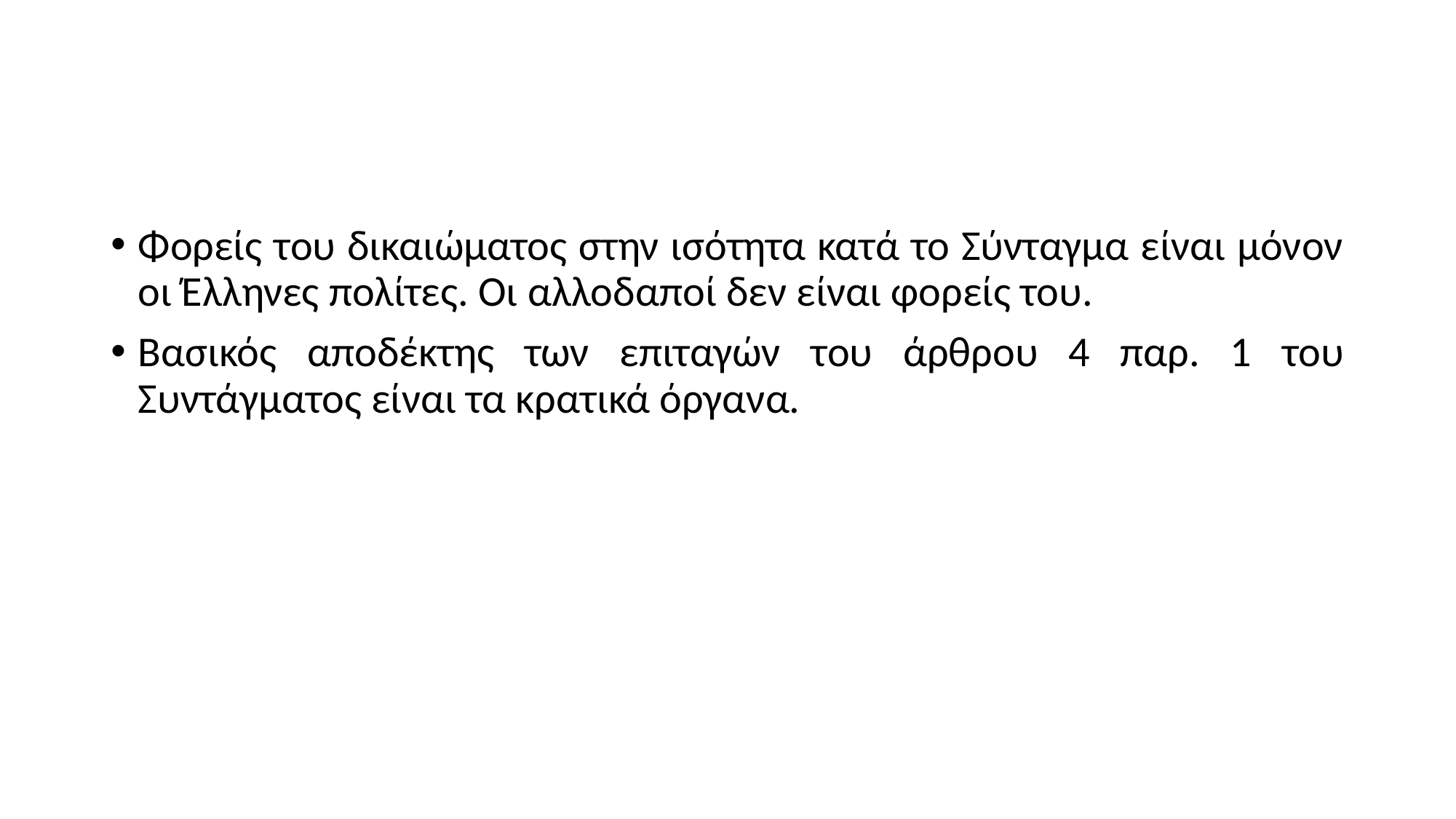

#
Φορείς του δικαιώματος στην ισότητα κατά το Σύνταγμα είναι μόνον οι Έλληνες πολίτες. Οι αλλοδαποί δεν είναι φορείς του.
Βασικός αποδέκτης των επιταγών του άρθρου 4 παρ. 1 του Συντάγματος είναι τα κρατικά όργανα.